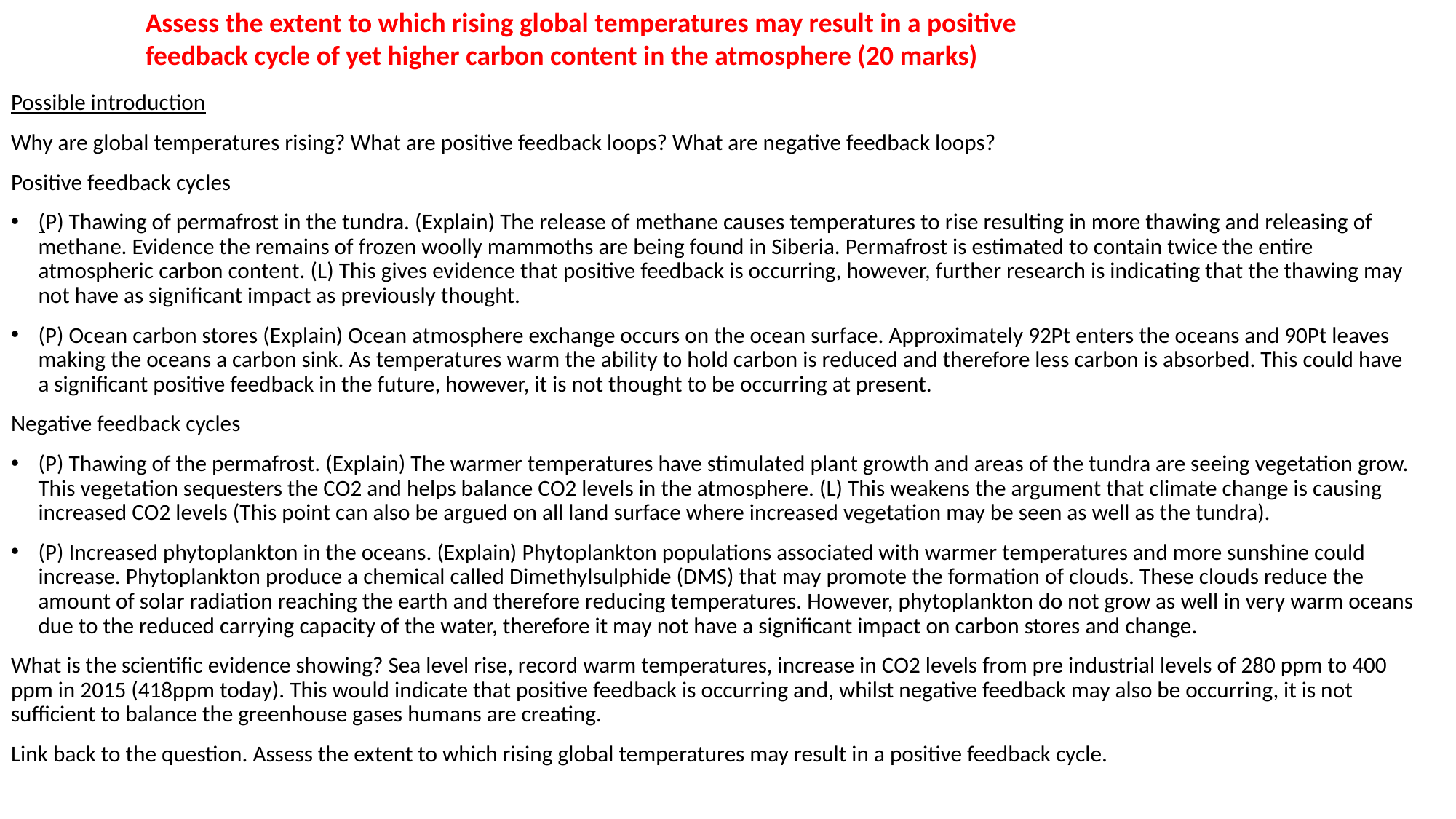

Assess the extent to which rising global temperatures may result in a positive feedback cycle of yet higher carbon content in the atmosphere (20 marks)

Possible introduction
Why are global temperatures rising? What are positive feedback loops? What are negative feedback loops?
Positive feedback cycles
(P) Thawing of permafrost in the tundra. (Explain) The release of methane causes temperatures to rise resulting in more thawing and releasing of methane. Evidence the remains of frozen woolly mammoths are being found in Siberia. Permafrost is estimated to contain twice the entire atmospheric carbon content. (L) This gives evidence that positive feedback is occurring, however, further research is indicating that the thawing may not have as significant impact as previously thought.
(P) Ocean carbon stores (Explain) Ocean atmosphere exchange occurs on the ocean surface. Approximately 92Pt enters the oceans and 90Pt leaves making the oceans a carbon sink. As temperatures warm the ability to hold carbon is reduced and therefore less carbon is absorbed. This could have a significant positive feedback in the future, however, it is not thought to be occurring at present.
Negative feedback cycles
(P) Thawing of the permafrost. (Explain) The warmer temperatures have stimulated plant growth and areas of the tundra are seeing vegetation grow. This vegetation sequesters the CO2 and helps balance CO2 levels in the atmosphere. (L) This weakens the argument that climate change is causing increased CO2 levels (This point can also be argued on all land surface where increased vegetation may be seen as well as the tundra).
(P) Increased phytoplankton in the oceans. (Explain) Phytoplankton populations associated with warmer temperatures and more sunshine could increase. Phytoplankton produce a chemical called Dimethylsulphide (DMS) that may promote the formation of clouds. These clouds reduce the amount of solar radiation reaching the earth and therefore reducing temperatures. However, phytoplankton do not grow as well in very warm oceans due to the reduced carrying capacity of the water, therefore it may not have a significant impact on carbon stores and change.
What is the scientific evidence showing? Sea level rise, record warm temperatures, increase in CO2 levels from pre industrial levels of 280 ppm to 400 ppm in 2015 (418ppm today). This would indicate that positive feedback is occurring and, whilst negative feedback may also be occurring, it is not sufficient to balance the greenhouse gases humans are creating.
Link back to the question. Assess the extent to which rising global temperatures may result in a positive feedback cycle.